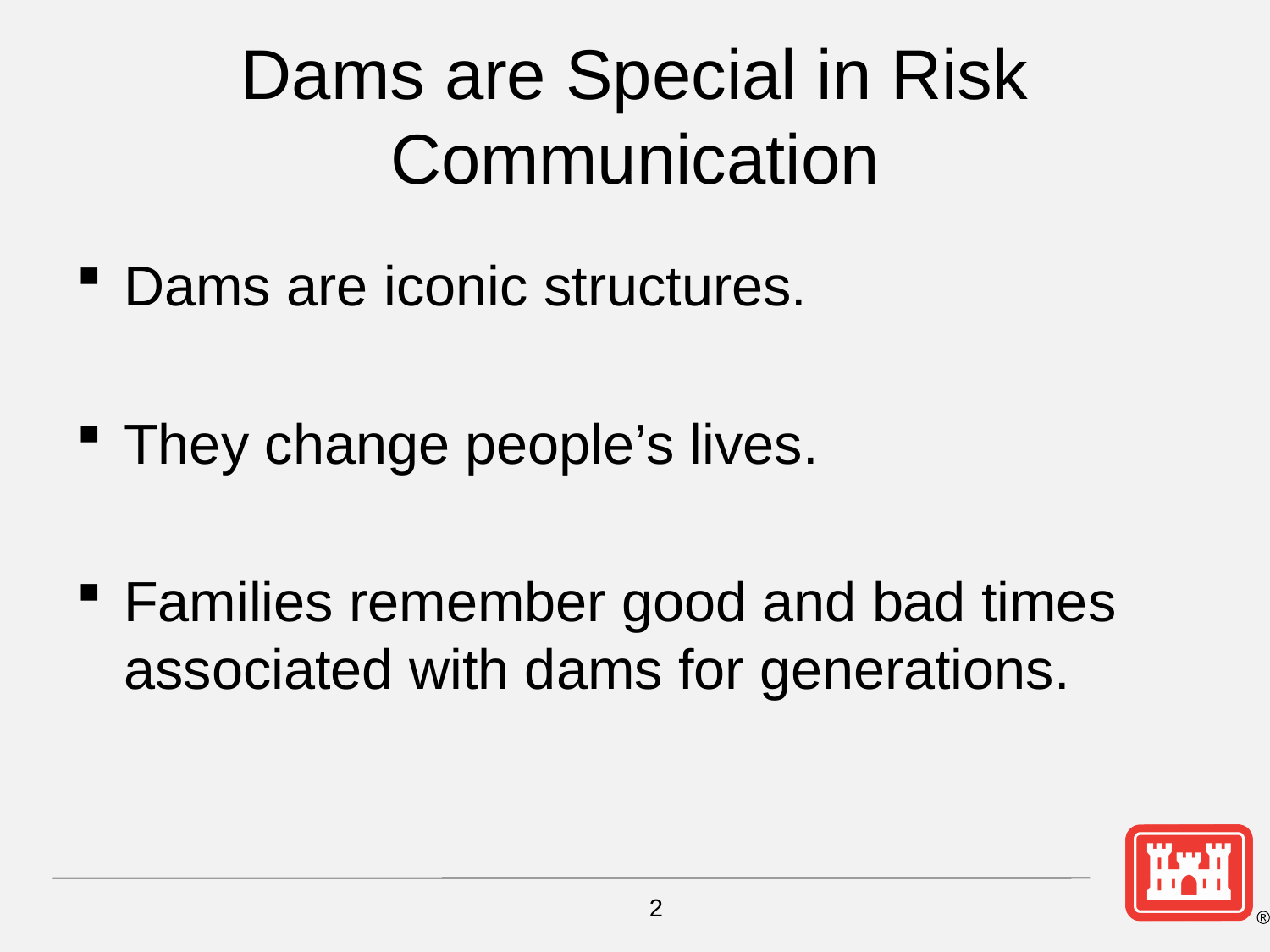

# Dams are Special in Risk Communication
Dams are iconic structures.

They change people’s lives.

Families remember good and bad times associated with dams for generations.
2